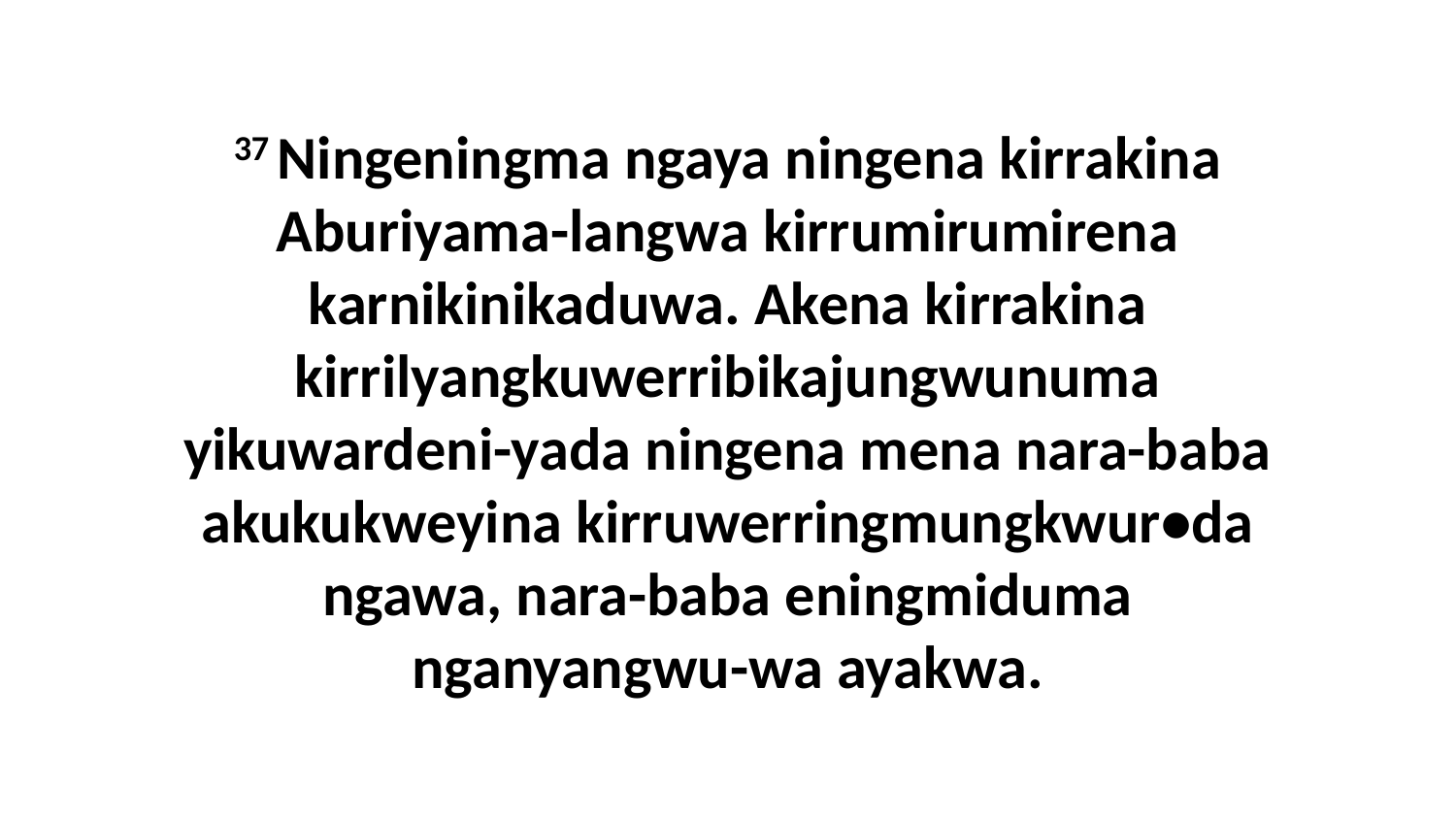

37 Ningeningma ngaya ningena kirrakina Aburiyama-langwa kirrumirumirena karnikinikaduwa. Akena kirrakina kirrilyangkuwerribikajungwunuma yikuwardeni-yada ningena mena nara-baba akukukweyina kirruwerringmungkwur•da ngawa, nara-baba eningmiduma nganyangwu-wa ayakwa.